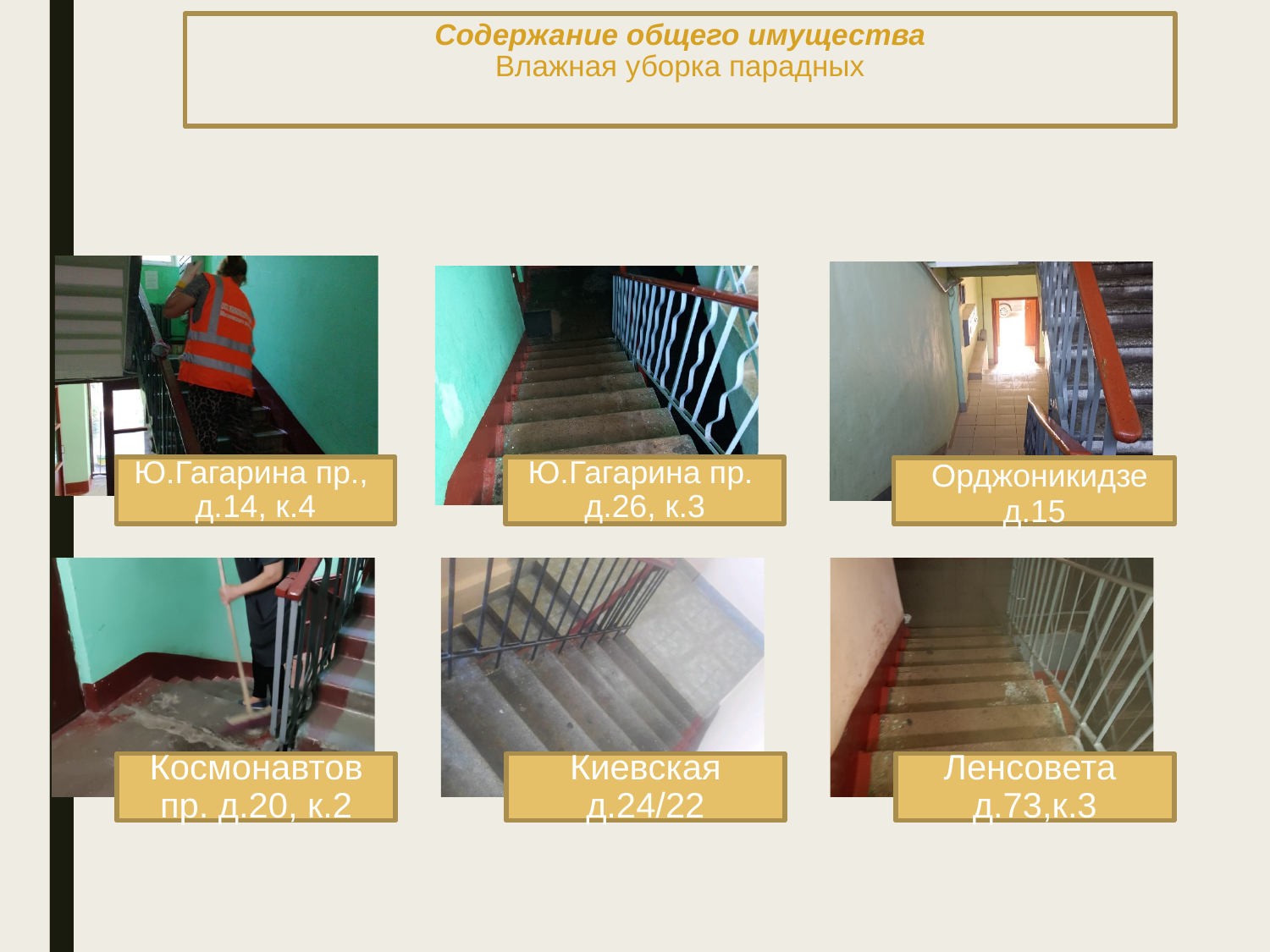

# Содержание общего имущества Влажная уборка парадных
Ю.Гагарина пр.,  д.14, к.4
Ю.Гагарина пр.  д.26, к.3
 Орджоникидзе д.15
Космонавтов пр. д.20, к.2
Киевская д.24/22
Ленсовета  д.73,к.3